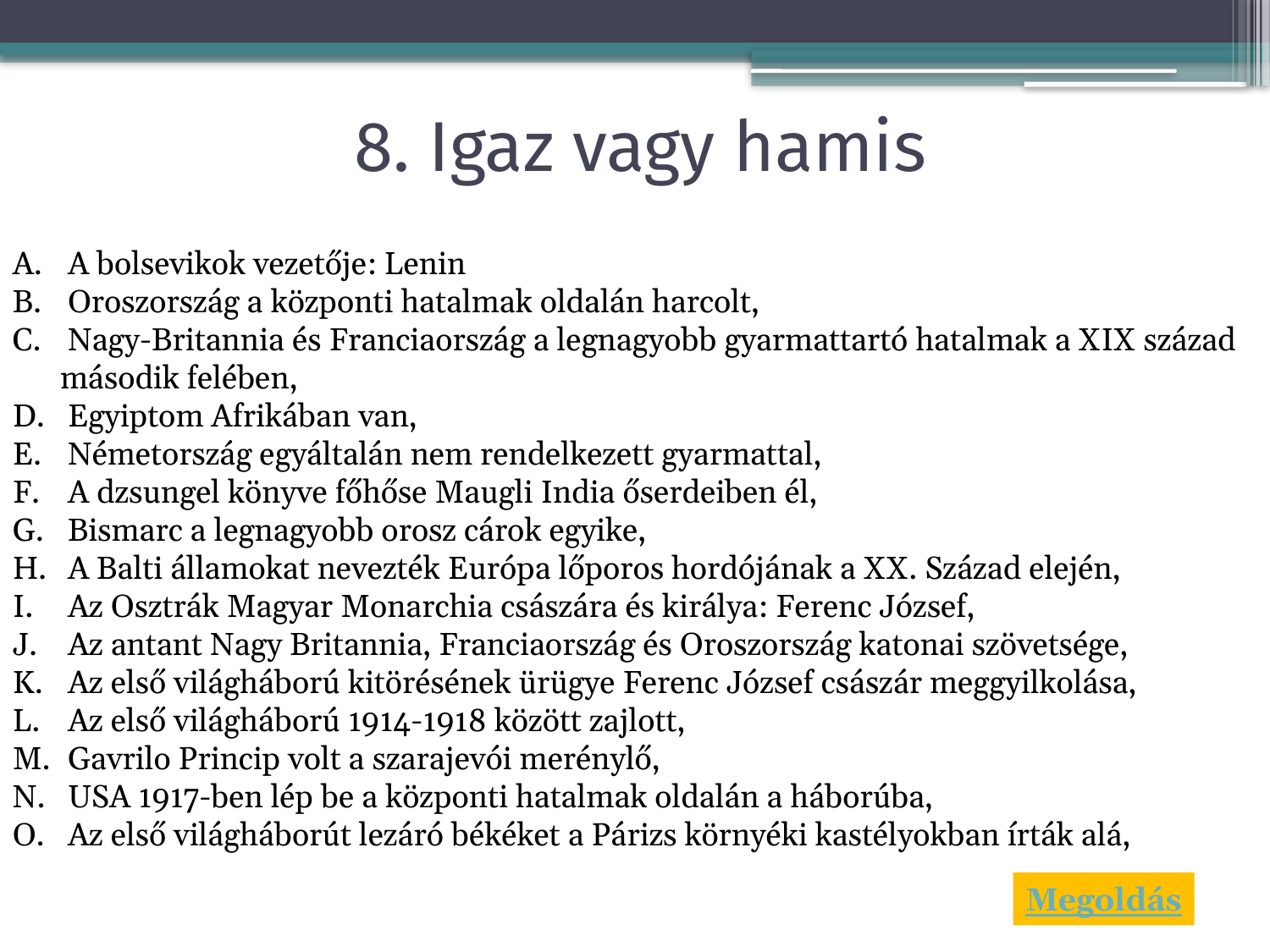

# 8. Igaz vagy hamis

 A bolsevikok vezetője: Lenin
 Oroszország a központi hatalmak oldalán harcolt,
 Nagy-Britannia és Franciaország a legnagyobb gyarmattartó hatalmak a XIX század második felében,
 Egyiptom Afrikában van,
 Németország egyáltalán nem rendelkezett gyarmattal,
 A dzsungel könyve főhőse Maugli India őserdeiben él,
 Bismarc a legnagyobb orosz cárok egyike,
 A Balti államokat nevezték Európa lőporos hordójának a XX. Század elején,
 Az Osztrák Magyar Monarchia császára és királya: Ferenc József,
 Az antant Nagy Britannia, Franciaország és Oroszország katonai szövetsége,
 Az első világháború kitörésének ürügye Ferenc József császár meggyilkolása,
 Az első világháború 1914-1918 között zajlott,
 Gavrilo Princip volt a szarajevói merénylő,
 USA 1917-ben lép be a központi hatalmak oldalán a háborúba,
 Az első világháborút lezáró békéket a Párizs környéki kastélyokban írták alá,
Megoldás